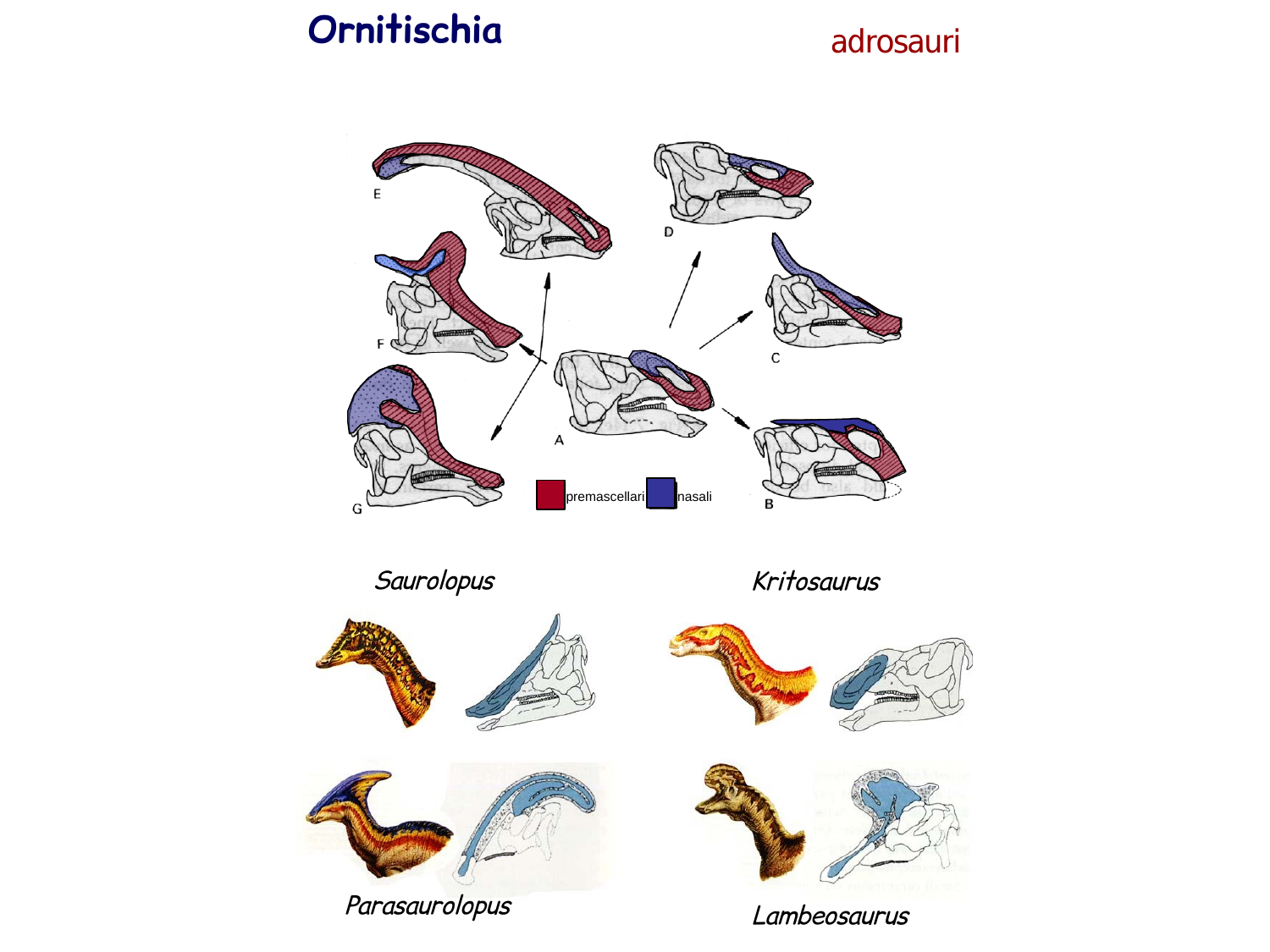

# Ornitischia
adrosauri

premascellari
nasali
Saurolopus
Kritosaurus

Parasaurolopus
Lambeosaurus